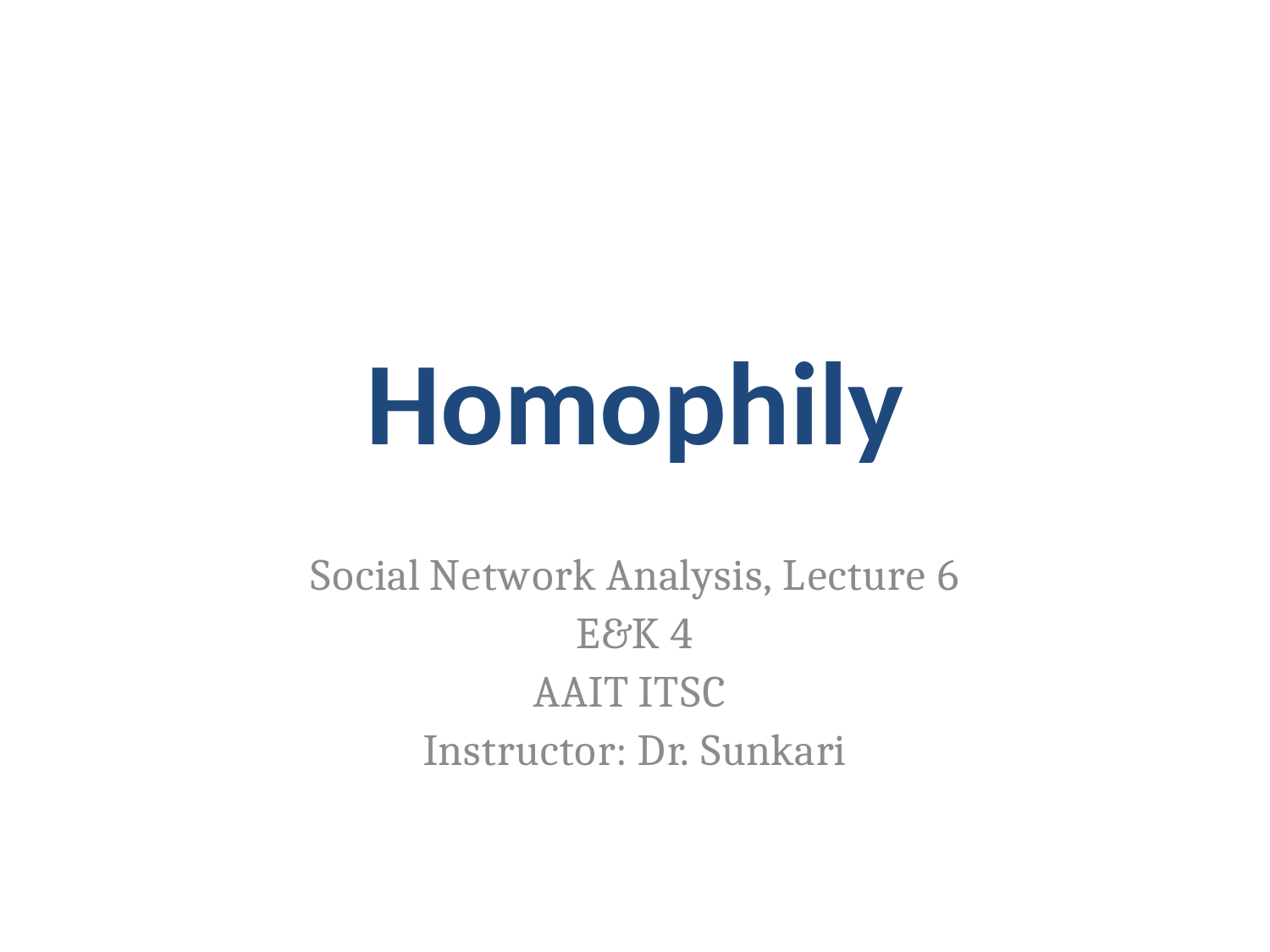

# Homophily
Social Network Analysis, Lecture 6
E&K 4
AAIT ITSC
Instructor: Dr. Sunkari